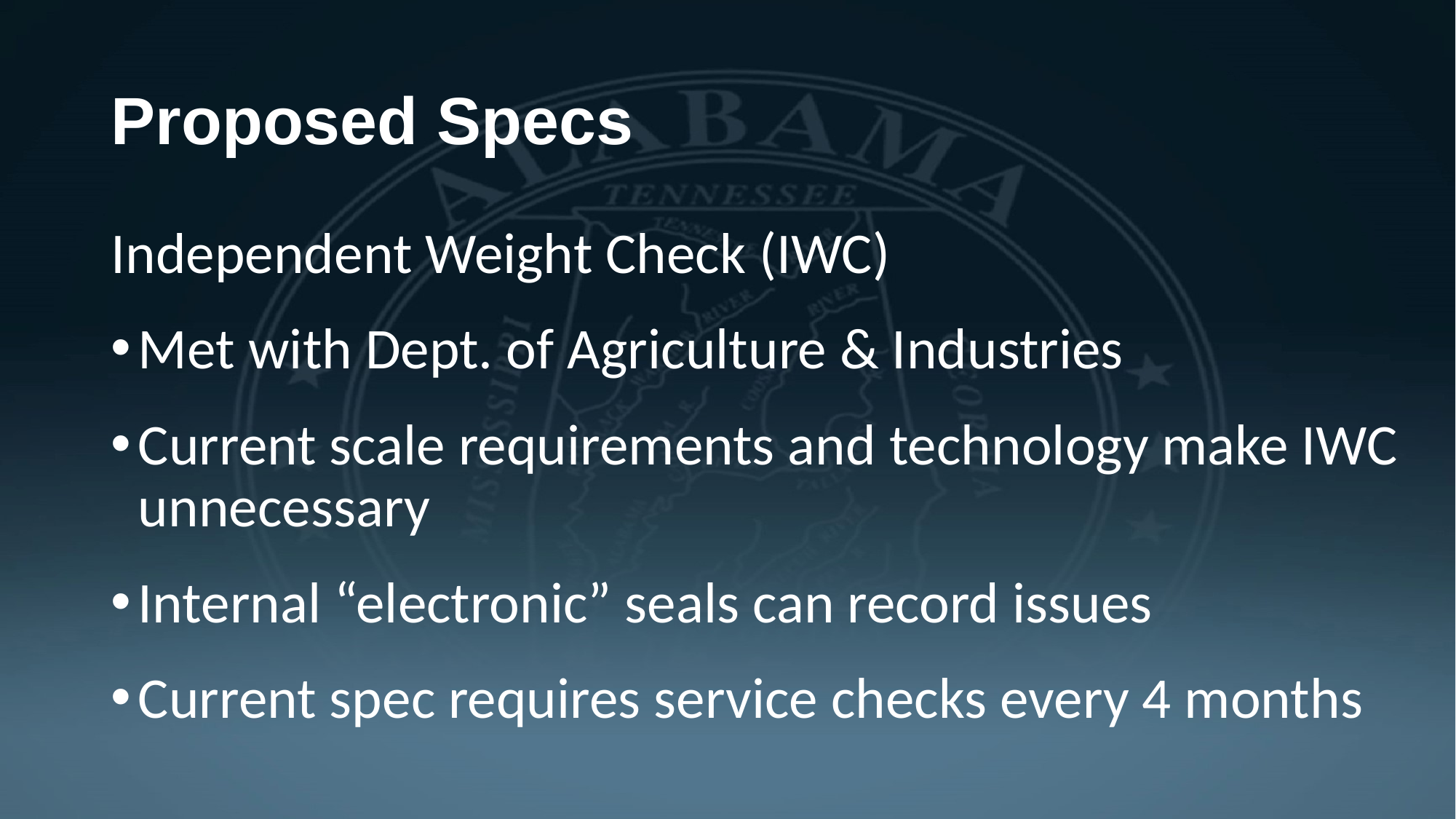

# Proposed Specs
Independent Weight Check (IWC)
Met with Dept. of Agriculture & Industries
Current scale requirements and technology make IWC unnecessary
Internal “electronic” seals can record issues
Current spec requires service checks every 4 months